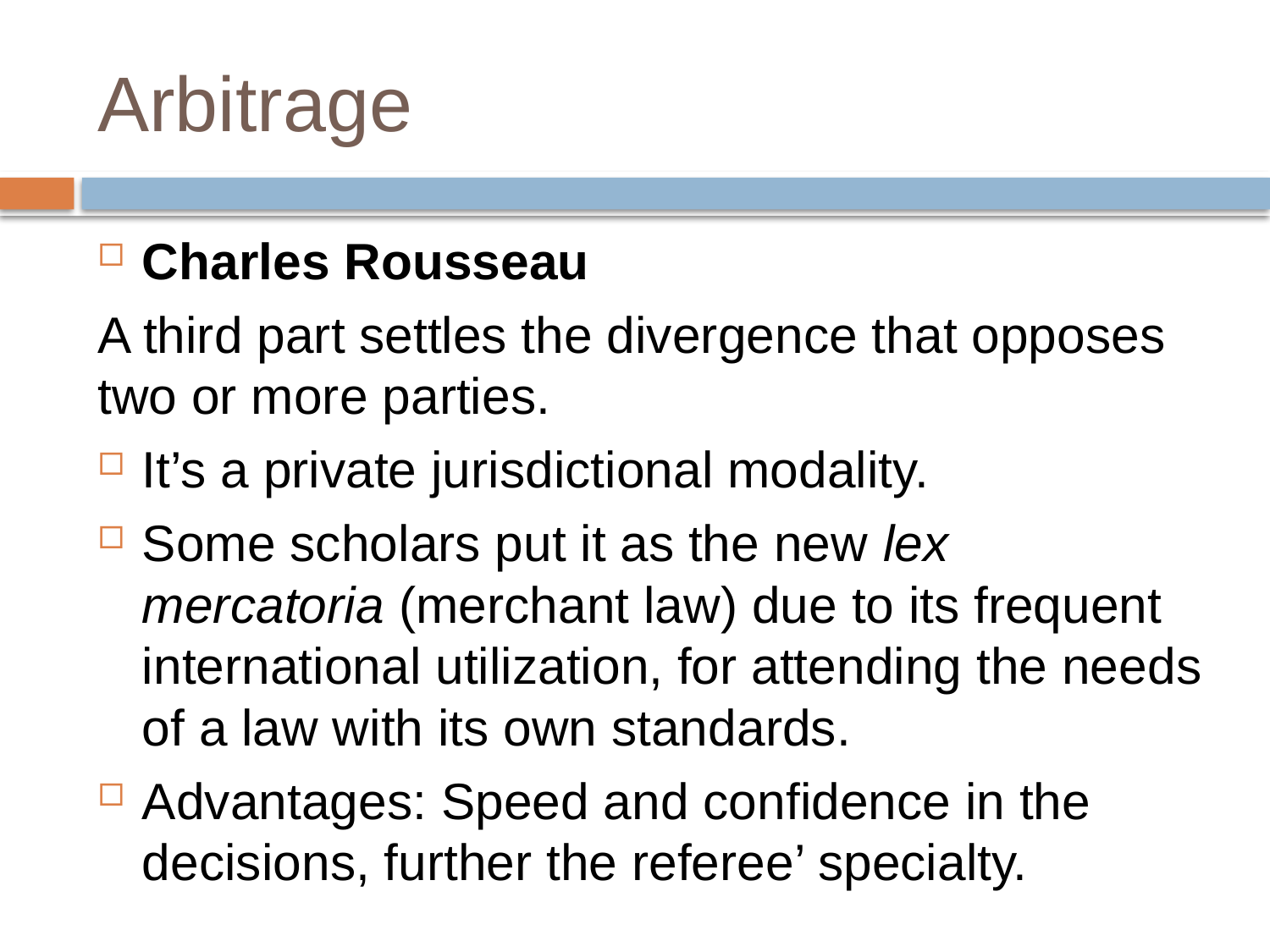

# Arbitrage
Charles Rousseau
A third part settles the divergence that opposes two or more parties.
It’s a private jurisdictional modality.
Some scholars put it as the new lex mercatoria (merchant law) due to its frequent international utilization, for attending the needs of a law with its own standards.
Advantages: Speed and confidence in the decisions, further the referee’ specialty.